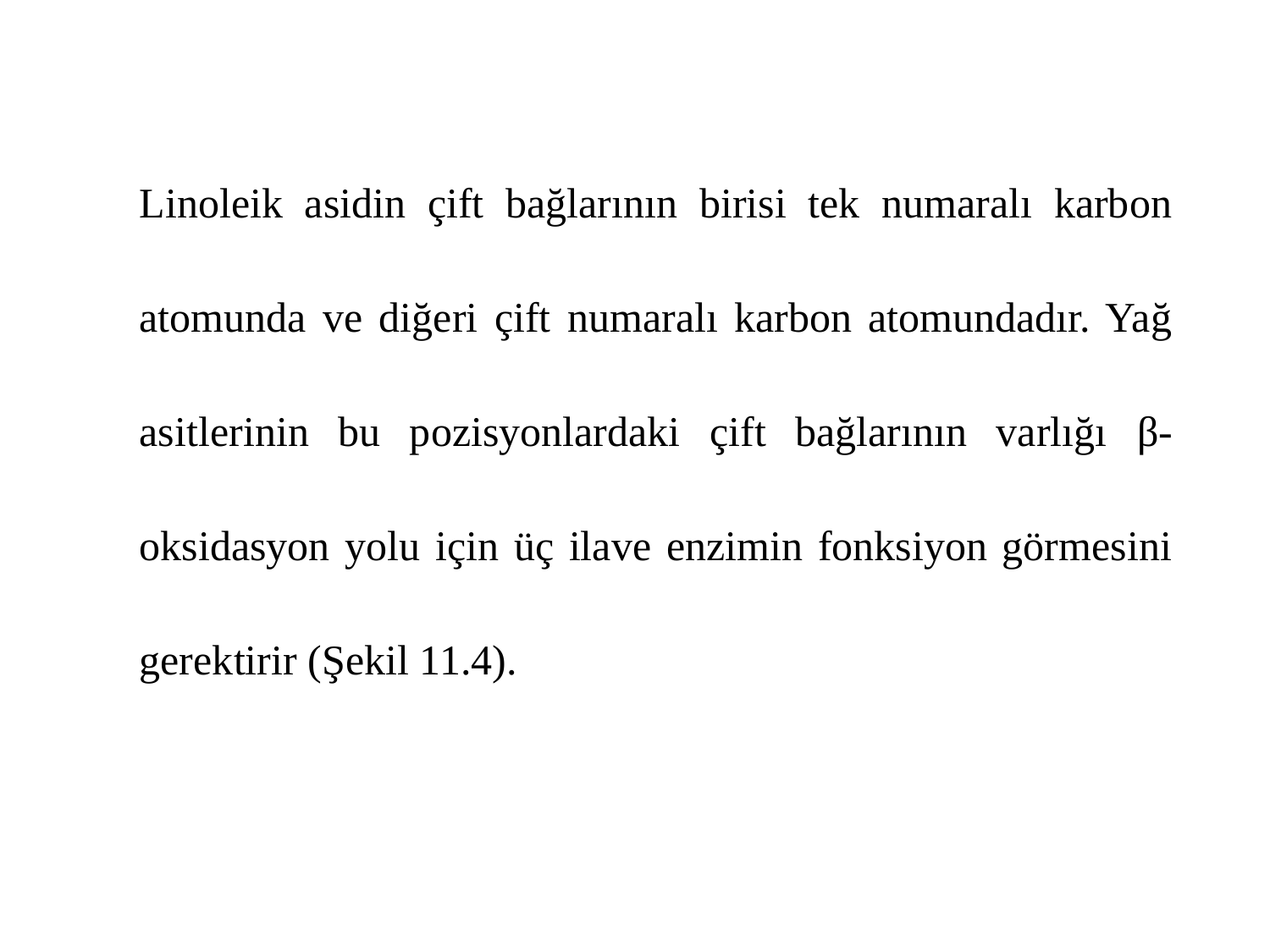

Linoleik asidin çift bağlarının birisi tek numaralı karbon atomunda ve diğeri çift numaralı karbon atomundadır. Yağ asitlerinin bu pozisyonlardaki çift bağlarının varlığı β-oksidasyon yolu için üç ilave enzimin fonksiyon görmesini gerektirir (Şekil 11.4).